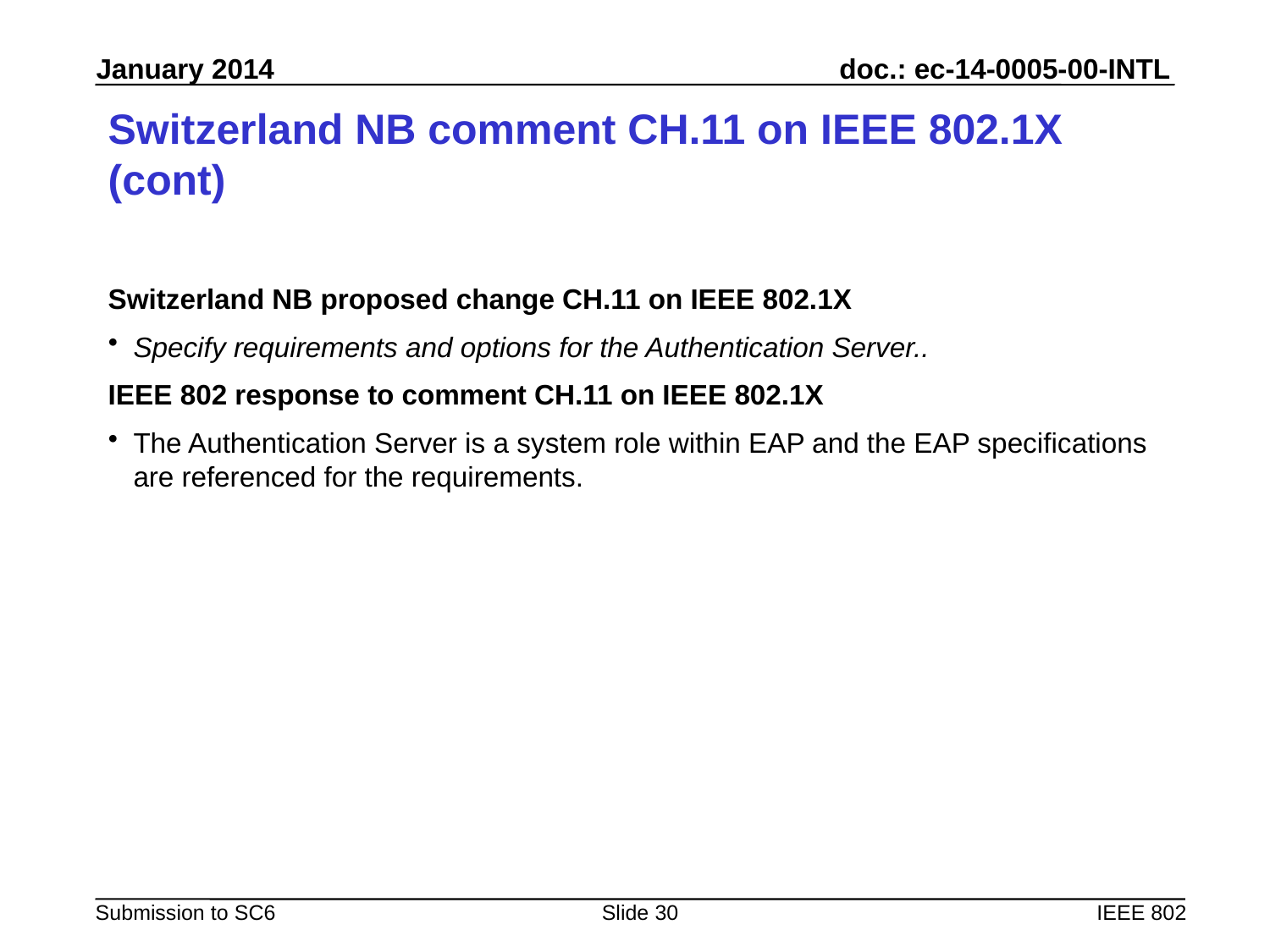

# Switzerland NB comment CH.11 on IEEE 802.1X (cont)
Switzerland NB proposed change CH.11 on IEEE 802.1X
Specify requirements and options for the Authentication Server..
IEEE 802 response to comment CH.11 on IEEE 802.1X
The Authentication Server is a system role within EAP and the EAP specifications are referenced for the requirements.
Slide 30
IEEE 802